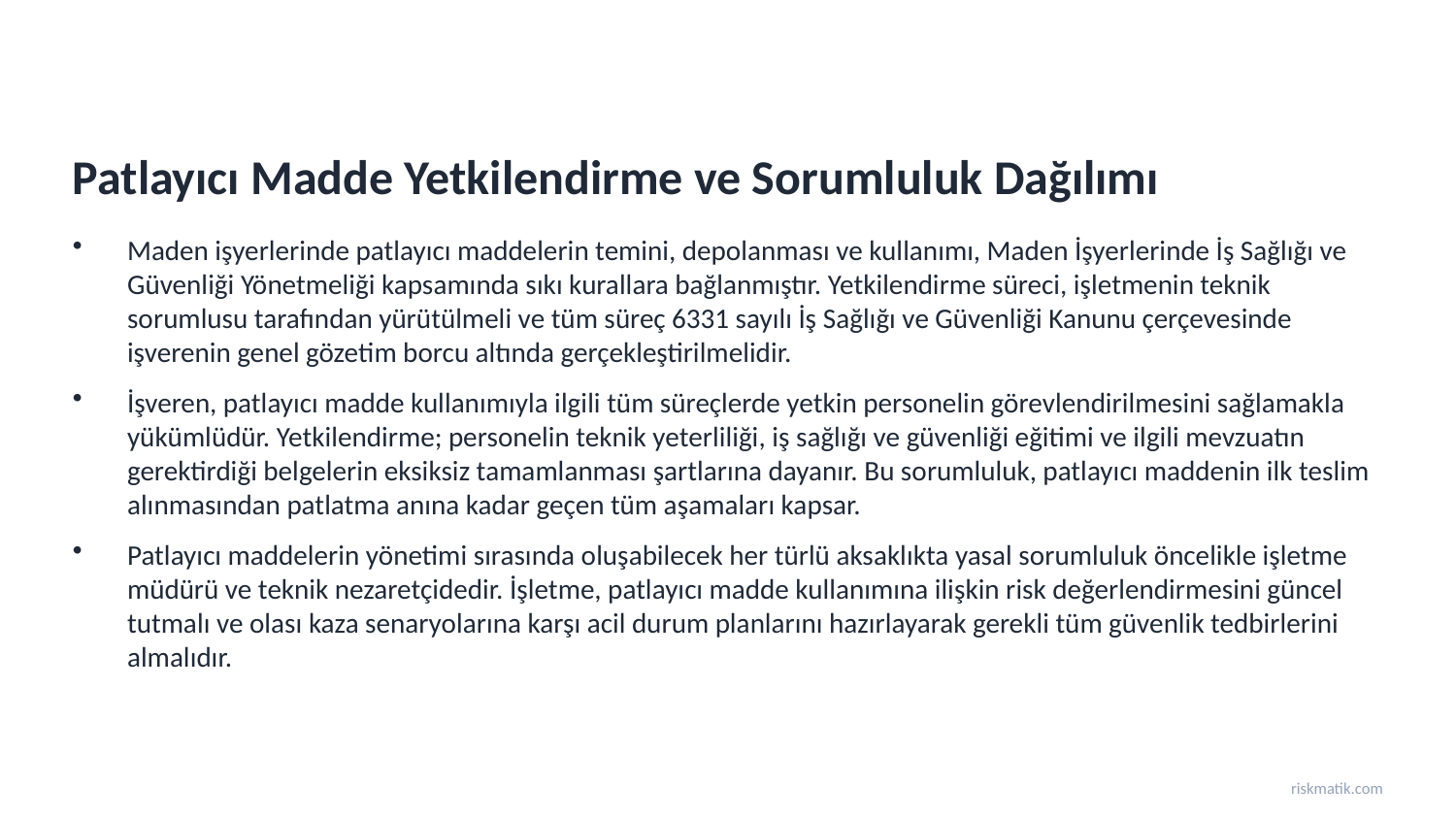

Patlayıcı Madde Yetkilendirme ve Sorumluluk Dağılımı
Maden işyerlerinde patlayıcı maddelerin temini, depolanması ve kullanımı, Maden İşyerlerinde İş Sağlığı ve Güvenliği Yönetmeliği kapsamında sıkı kurallara bağlanmıştır. Yetkilendirme süreci, işletmenin teknik sorumlusu tarafından yürütülmeli ve tüm süreç 6331 sayılı İş Sağlığı ve Güvenliği Kanunu çerçevesinde işverenin genel gözetim borcu altında gerçekleştirilmelidir.
İşveren, patlayıcı madde kullanımıyla ilgili tüm süreçlerde yetkin personelin görevlendirilmesini sağlamakla yükümlüdür. Yetkilendirme; personelin teknik yeterliliği, iş sağlığı ve güvenliği eğitimi ve ilgili mevzuatın gerektirdiği belgelerin eksiksiz tamamlanması şartlarına dayanır. Bu sorumluluk, patlayıcı maddenin ilk teslim alınmasından patlatma anına kadar geçen tüm aşamaları kapsar.
Patlayıcı maddelerin yönetimi sırasında oluşabilecek her türlü aksaklıkta yasal sorumluluk öncelikle işletme müdürü ve teknik nezaretçidedir. İşletme, patlayıcı madde kullanımına ilişkin risk değerlendirmesini güncel tutmalı ve olası kaza senaryolarına karşı acil durum planlarını hazırlayarak gerekli tüm güvenlik tedbirlerini almalıdır.
riskmatik.com